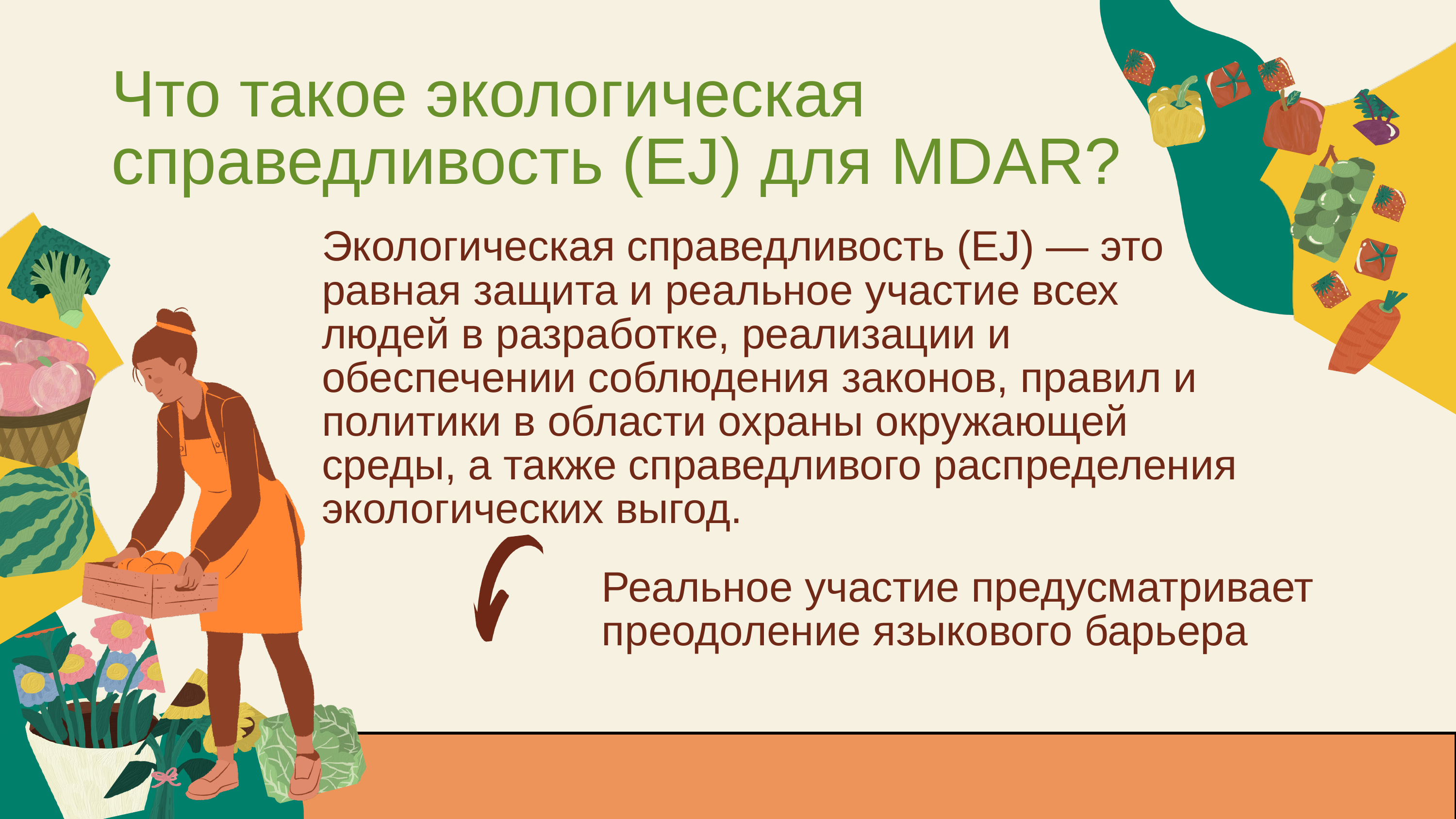

Что такое экологическая справедливость (EJ) для MDAR?

Экологическая справедливость (EJ) — это равная защита и реальное участие всех людей в разработке, реализации и обеспечении соблюдения законов, правил и политики в области охраны окружающей среды, а также справедливого распределения экологических выгод.

Реальное участие предусматривает преодоление языкового барьера